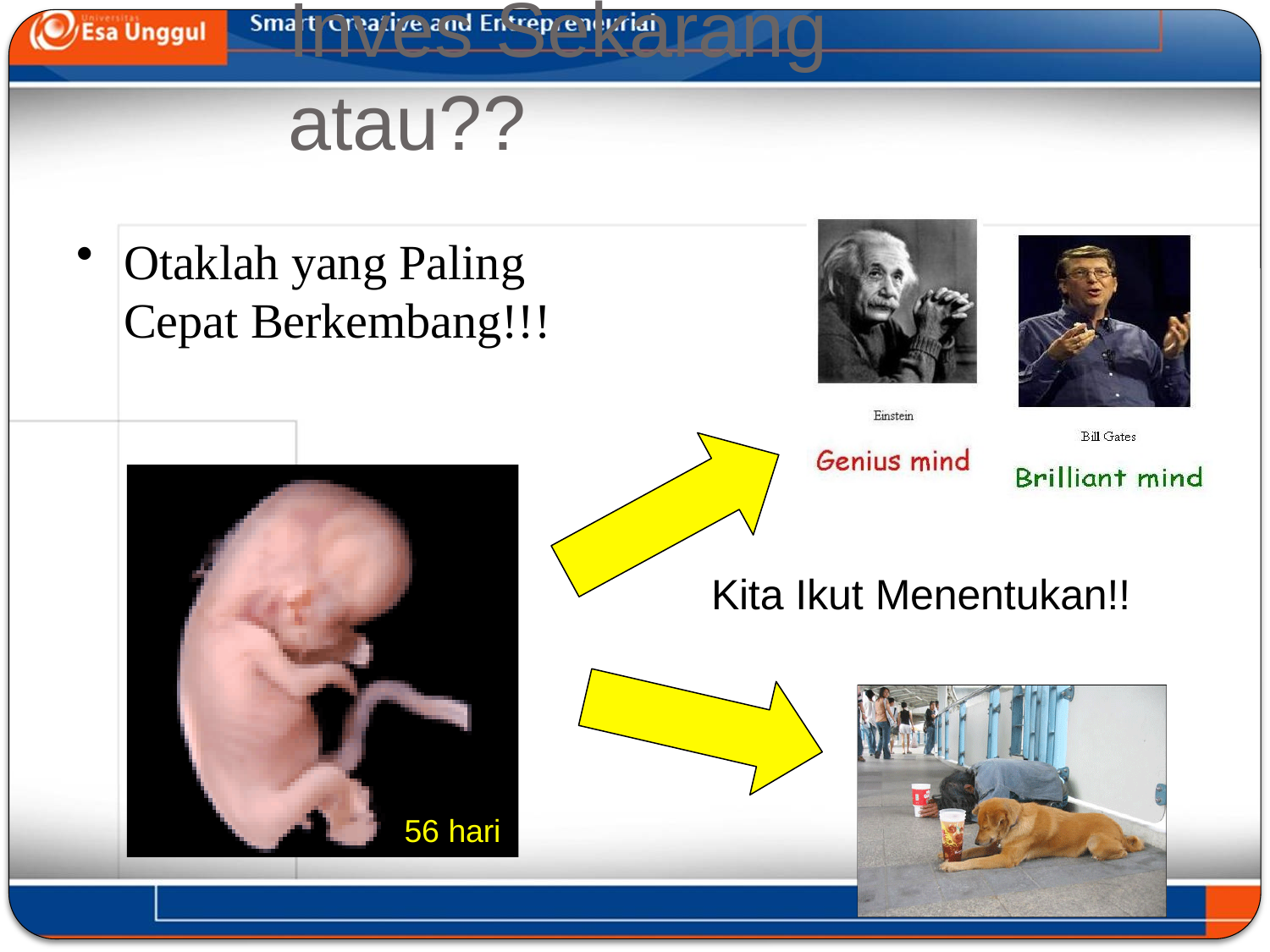

# Inves Sekarang	atau??

Otaklah yang Paling  Cepat Berkembang!!!

Kita Ikut Menentukan!!

56 hari